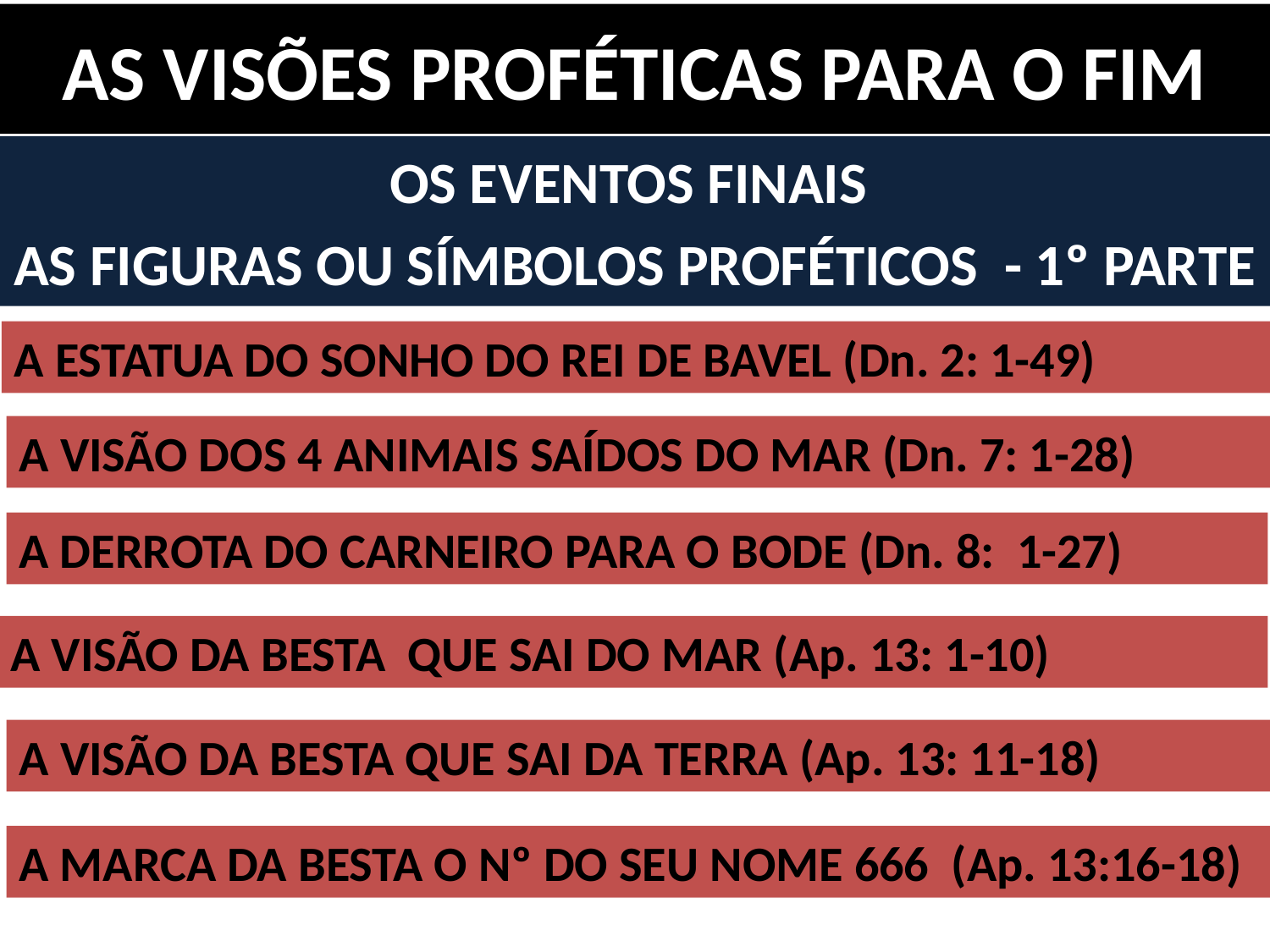

# AS VISÕES PROFÉTICAS PARA O FIM
OS EVENTOS FINAIS
AS FIGURAS OU SÍMBOLOS PROFÉTICOS  - 1º PARTE
A ESTATUA DO SONHO DO REI DE BAVEL (Dn. 2: 1-49)
A VISÃO DOS 4 ANIMAIS SAÍDOS DO MAR (Dn. 7: 1-28)
A DERROTA DO CARNEIRO PARA O BODE (Dn. 8:  1-27)
A VISÃO DA BESTA  QUE SAI DO MAR (Ap. 13: 1-10)
A VISÃO DA BESTA QUE SAI DA TERRA (Ap. 13: 11-18)
A MARCA DA BESTA O Nº DO SEU NOME 666  (Ap. 13:16-18)